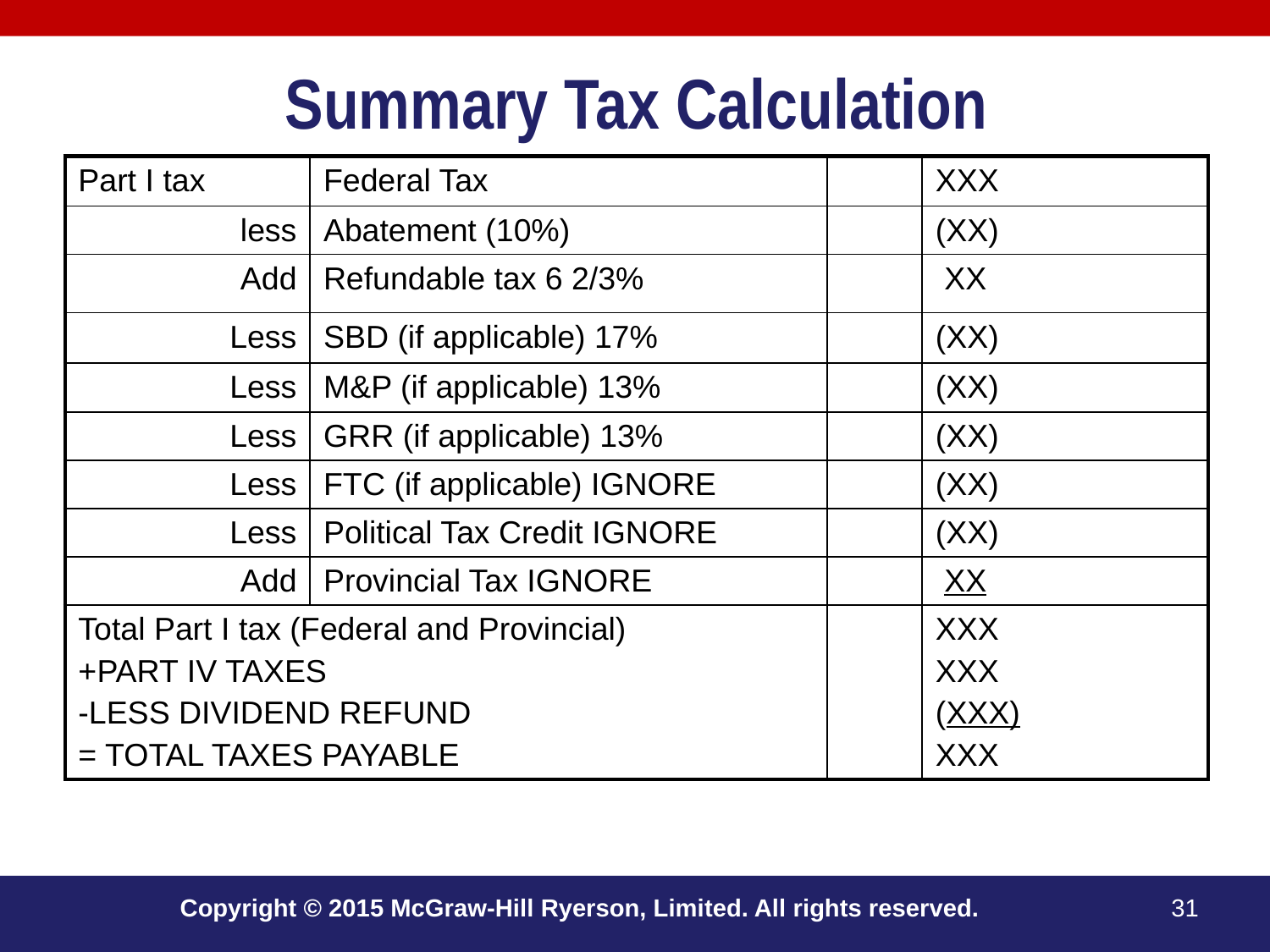

# Summary Tax Calculation
| Part I tax | Federal Tax |  | XXX |
| --- | --- | --- | --- |
| less | Abatement (10%) |  | (XX) |
| Add | Refundable tax 6 2/3% |  | XX |
| Less | SBD (if applicable) 17% |  | (XX) |
| Less | M&P (if applicable) 13% |  | (XX) |
| Less | GRR (if applicable) 13% |  | (XX) |
| Less | FTC (if applicable) IGNORE |  | (XX) |
| Less | Political Tax Credit IGNORE |  | (XX) |
| Add | Provincial Tax IGNORE |  | XX |
| Total Part I tax (Federal and Provincial) +PART IV TAXES -LESS DIVIDEND REFUND = TOTAL TAXES PAYABLE |  |  | XXX XXX (XXX) XXX |
Copyright © 2015 McGraw-Hill Ryerson, Limited. All rights reserved.
31